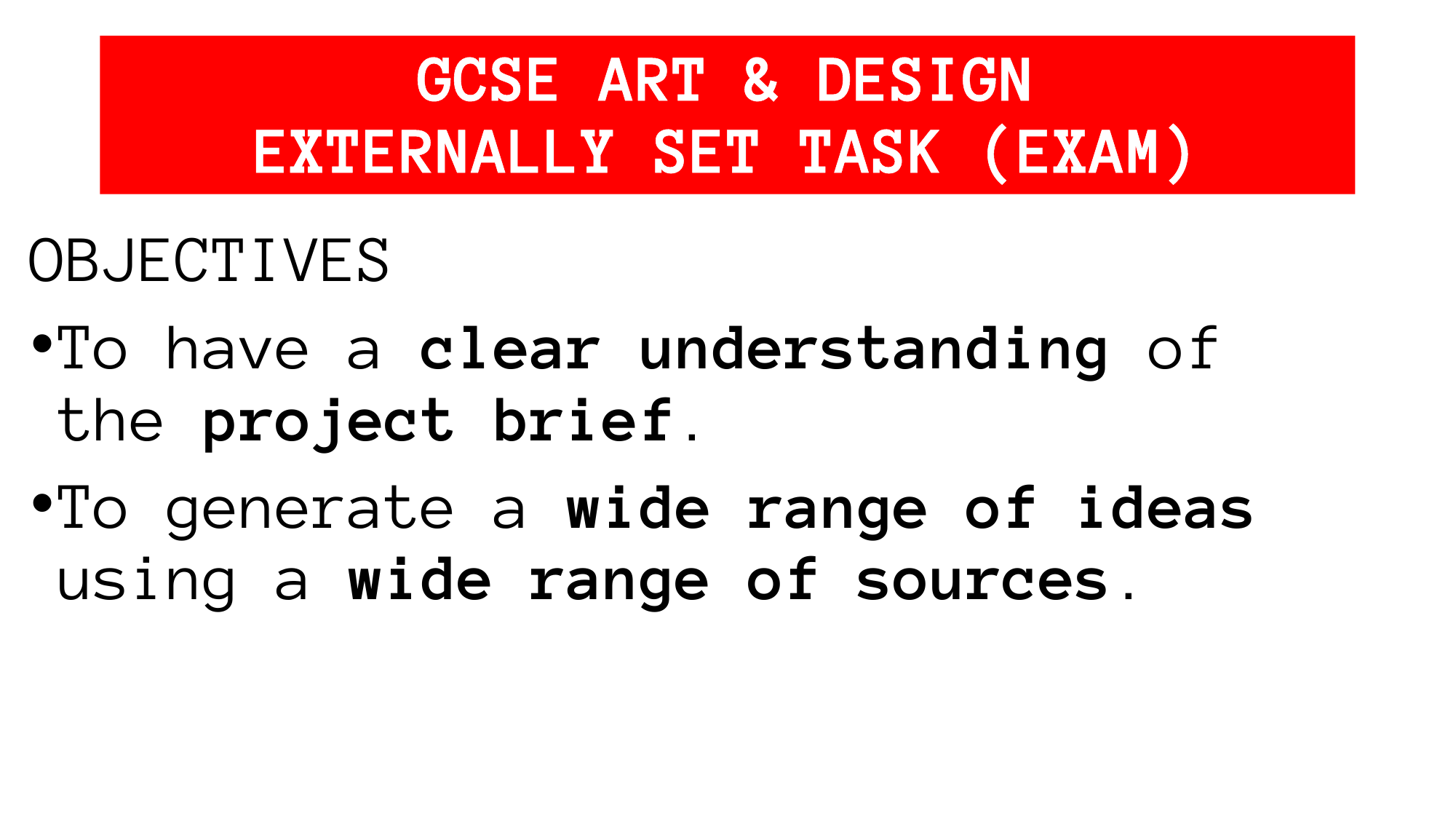

# GCSE ART & DESIGN EXTERNALLY SET TASK (EXAM)
OBJECTIVES
To have a clear understanding of the project brief.
To generate a wide range of ideas using a wide range of sources.